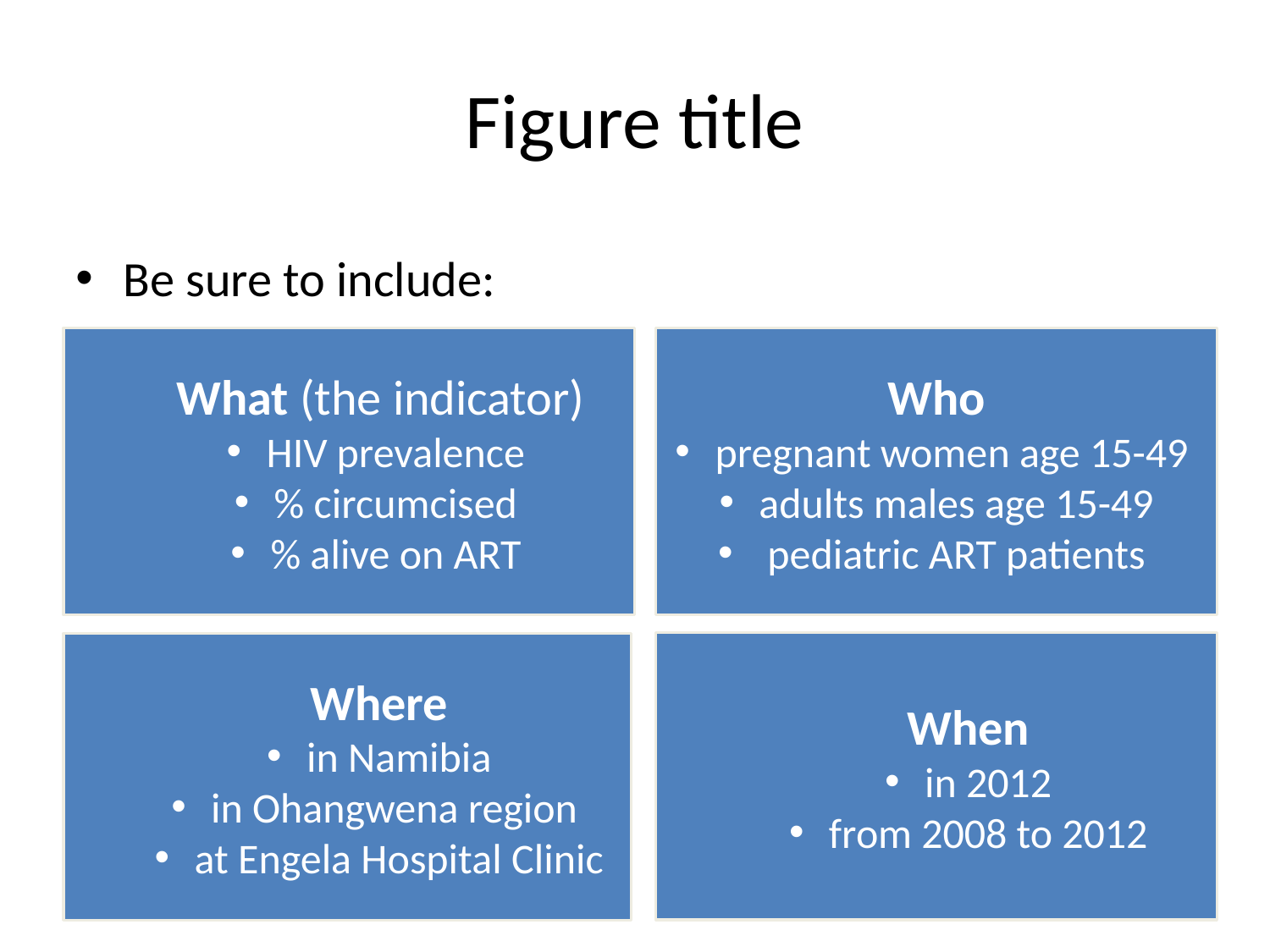

# Figure title
Be sure to include:

What (the indicator)
HIV prevalence
% circumcised
% alive on ART
Who
pregnant women age 15-49
adults males age 15-49
 pediatric ART patients
When
in 2012
from 2008 to 2012
Where
in Namibia
in Ohangwena region
at Engela Hospital Clinic
32